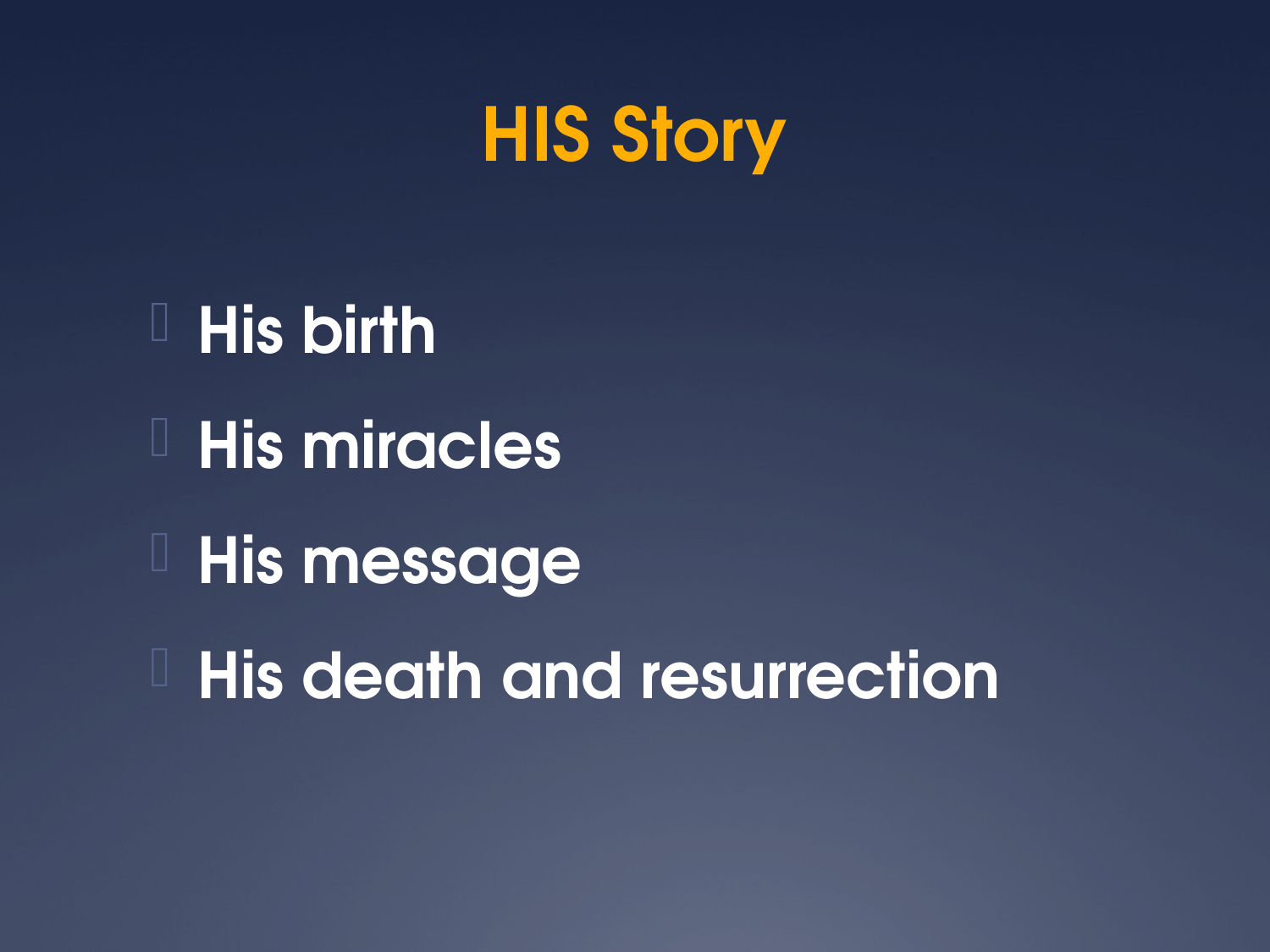

# HIS Story
His birth
His miracles
His message
His death and resurrection